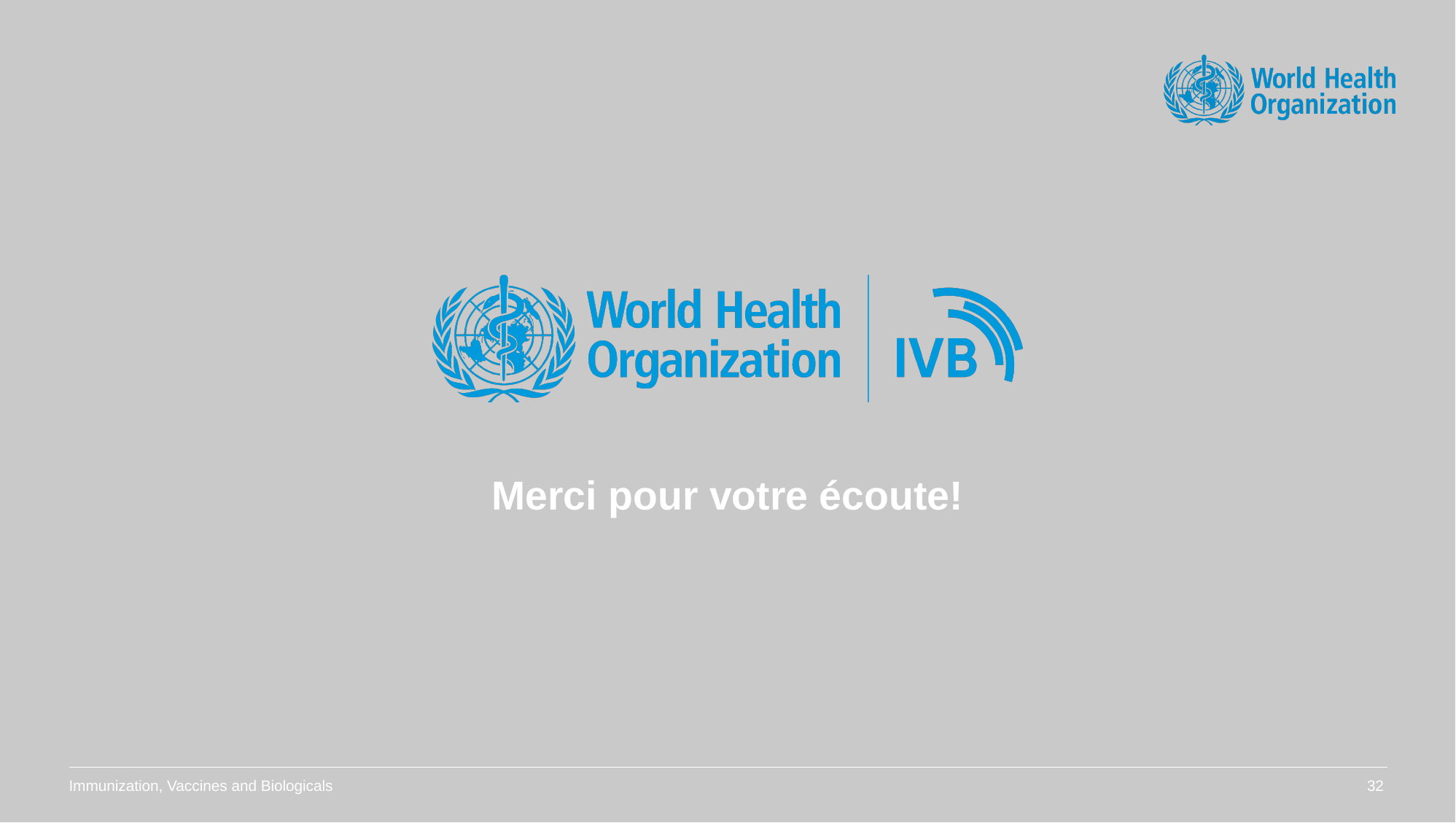

Merci pour votre écoute!
Immunization, Vaccines and Biologicals
32